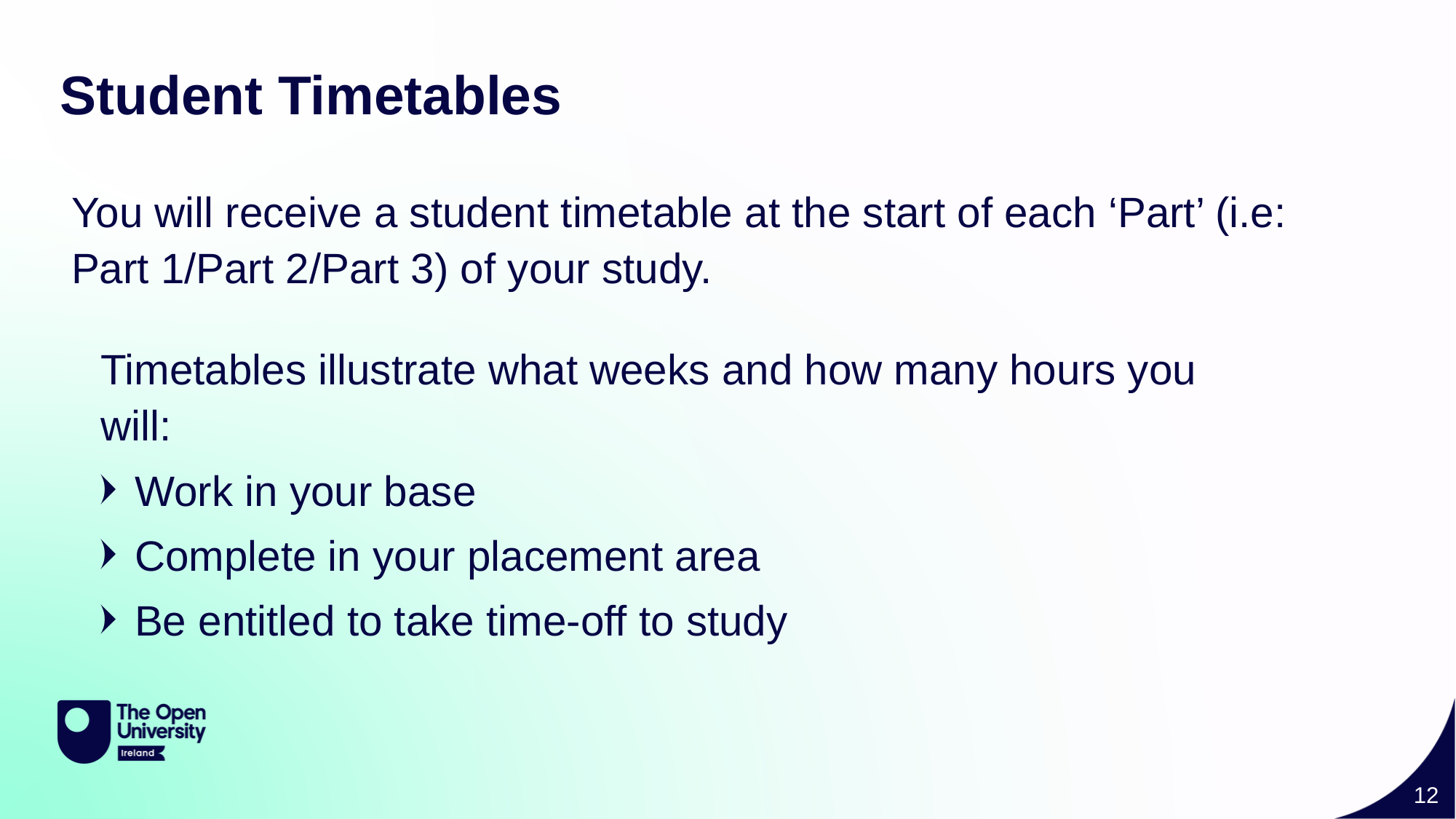

Student Timetables
You will receive a student timetable at the start of each ‘Part’ (i.e: Part 1/Part 2/Part 3) of your study.
Timetables illustrate what weeks and how many hours you will:
Work in your base
Complete in your placement area
Be entitled to take time-off to study